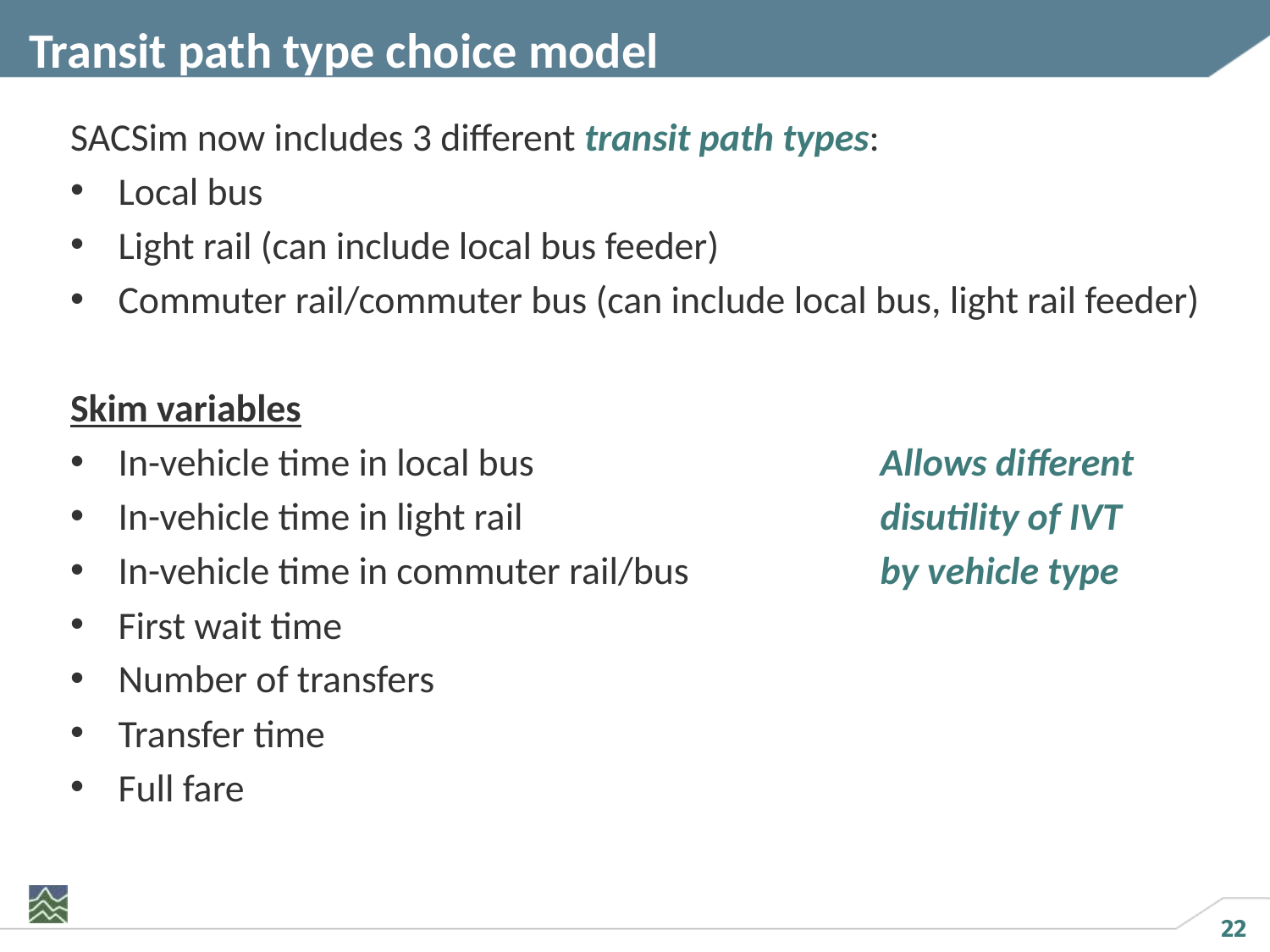

# Transit path type choice model
SACSim now includes 3 different transit path types:
Local bus
Light rail (can include local bus feeder)
Commuter rail/commuter bus (can include local bus, light rail feeder)

Skim variables
In-vehicle time in local bus			Allows different
In-vehicle time in light rail			disutility of IVT
In-vehicle time in commuter rail/bus		by vehicle type
First wait time
Number of transfers
Transfer time
Full fare